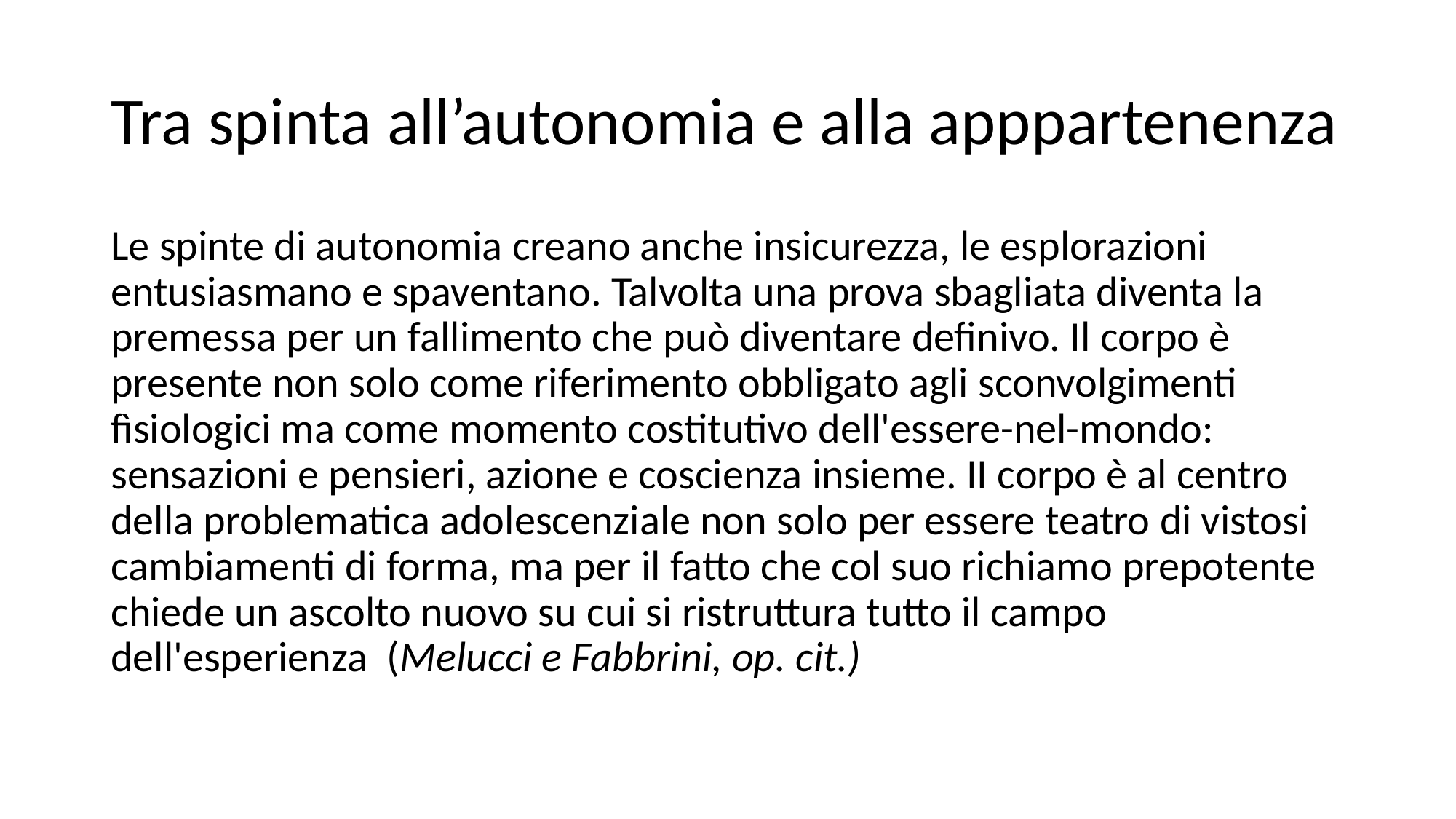

# Tra spinta all’autonomia e alla apppartenenza
Le spinte di autonomia creano anche insicurezza, le esplorazioni entusiasmano e spaventano. Talvolta una prova sbagliata diventa la premessa per un fallimento che può diventare definivo. Il corpo è presente non solo come riferimento obbligato agli sconvolgimenti fìsiologici ma come momento costitutivo dell'essere-nel-mondo: sensazioni e pensieri, azione e coscienza insieme. II corpo è al centro della problematica adolescenziale non solo per essere teatro di vistosi cambiamenti di forma, ma per il fatto che col suo richiamo prepotente chiede un ascolto nuovo su cui si ristruttura tutto il campo dell'esperienza  (Melucci e Fabbrini, op. cit.)